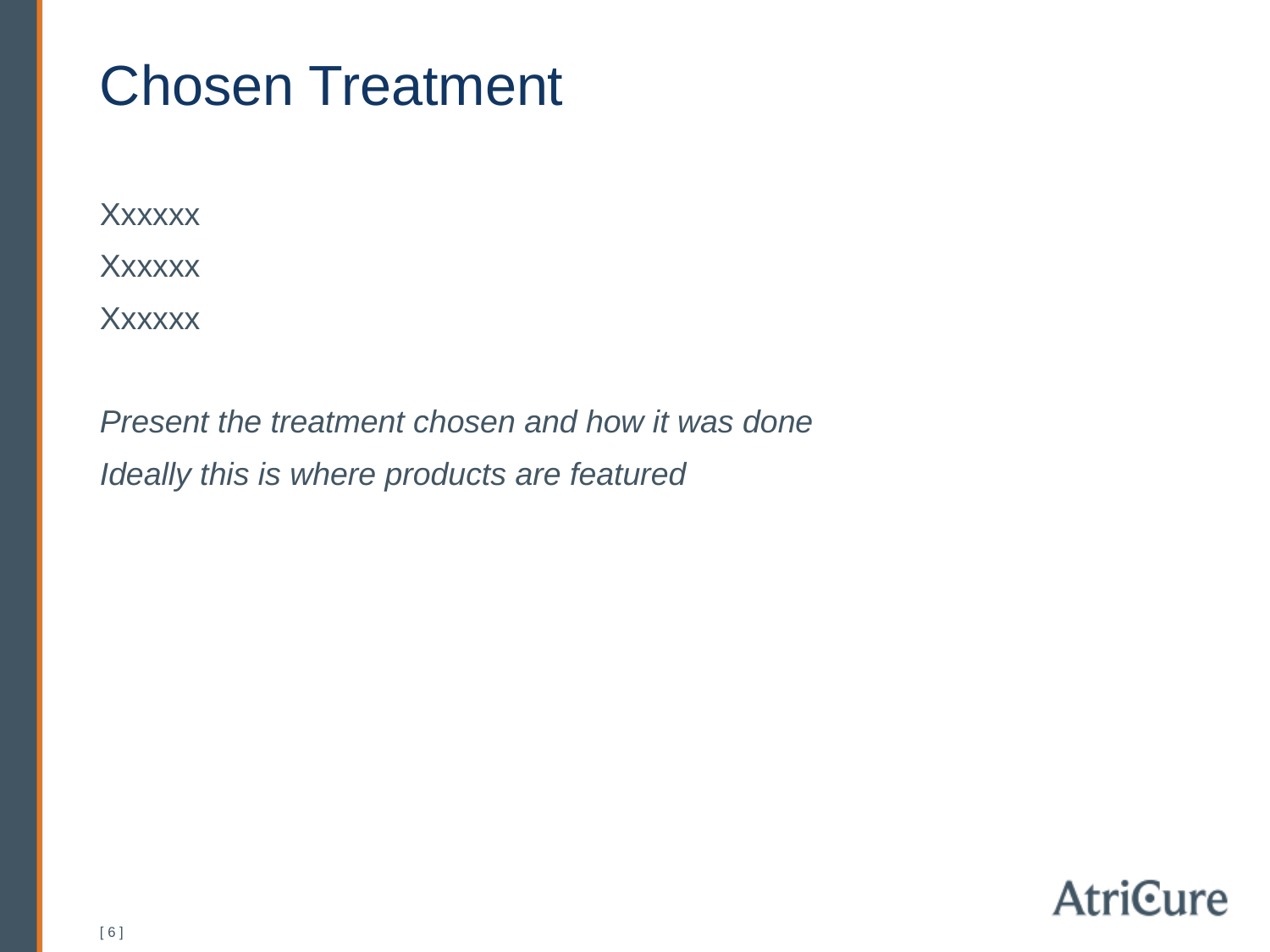

# Chosen Treatment
Xxxxxx
Xxxxxx
Xxxxxx

Present the treatment chosen and how it was done
Ideally this is where products are featured